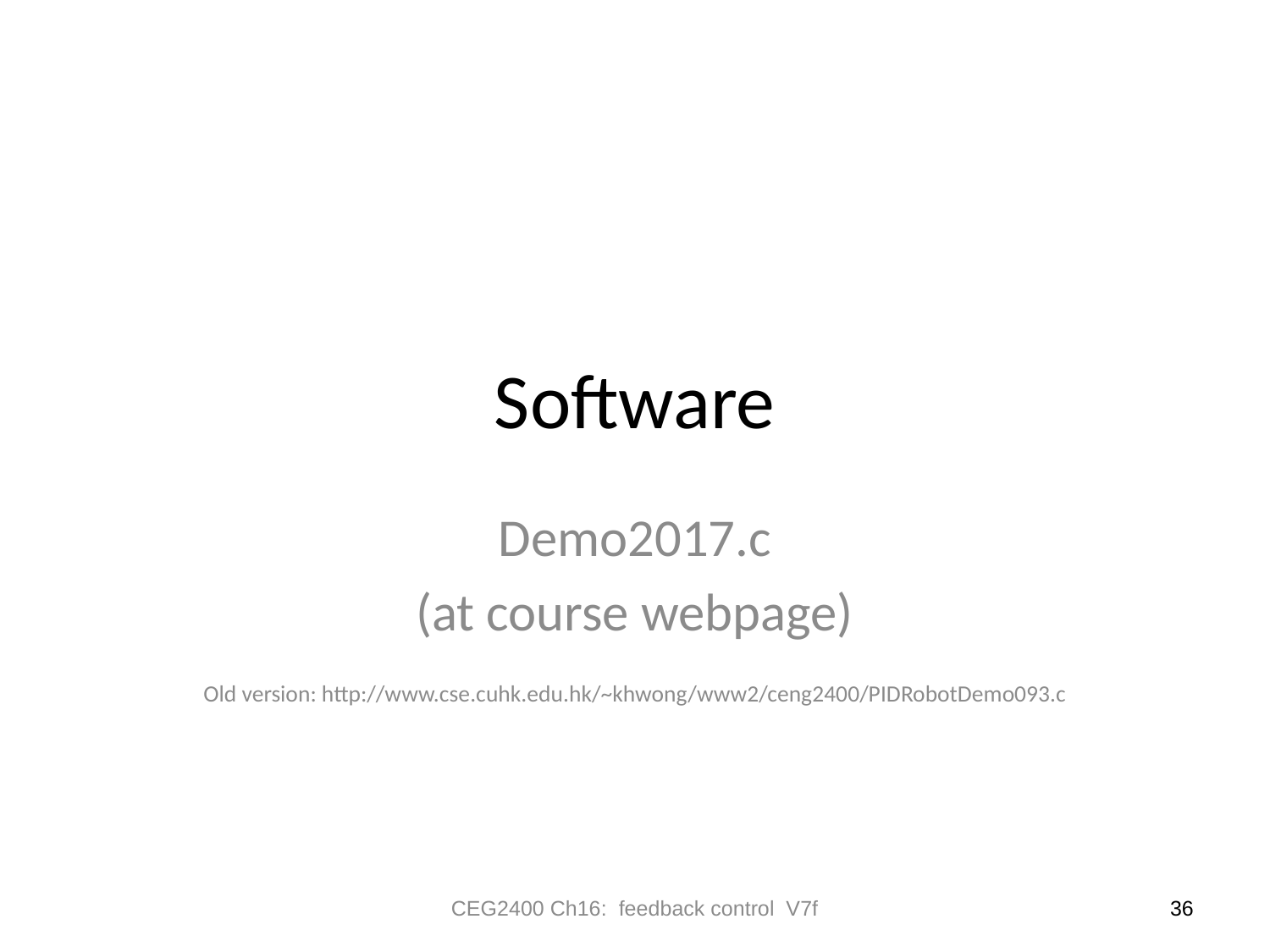

# Software
Demo2017.c
(at course webpage)

Old version: http://www.cse.cuhk.edu.hk/~khwong/www2/ceng2400/PIDRobotDemo093.c
CEG2400 Ch16:  feedback control  V7f
36